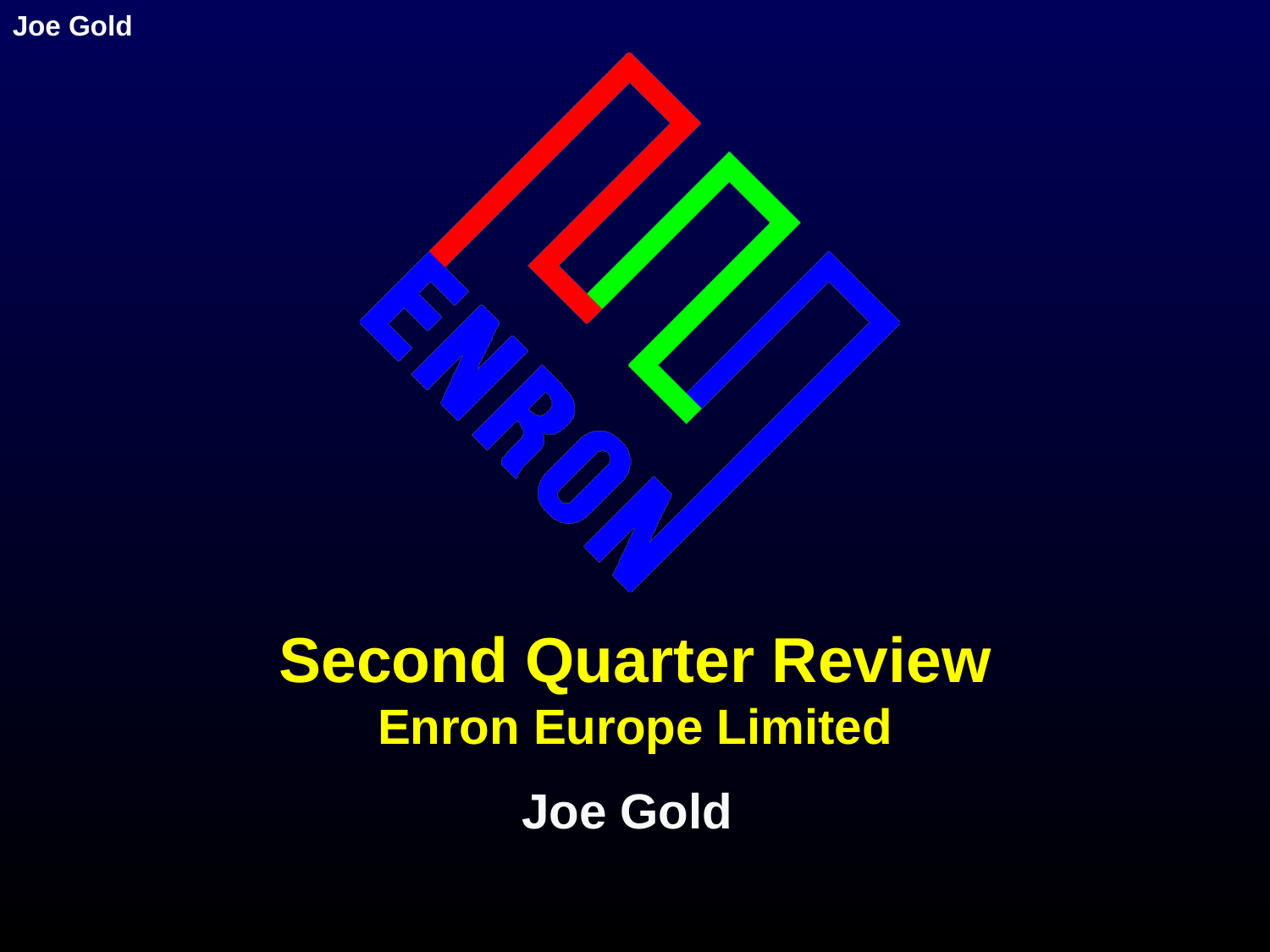

Joe Gold

# Second Quarter Review Enron Europe Limited

Joe Gold